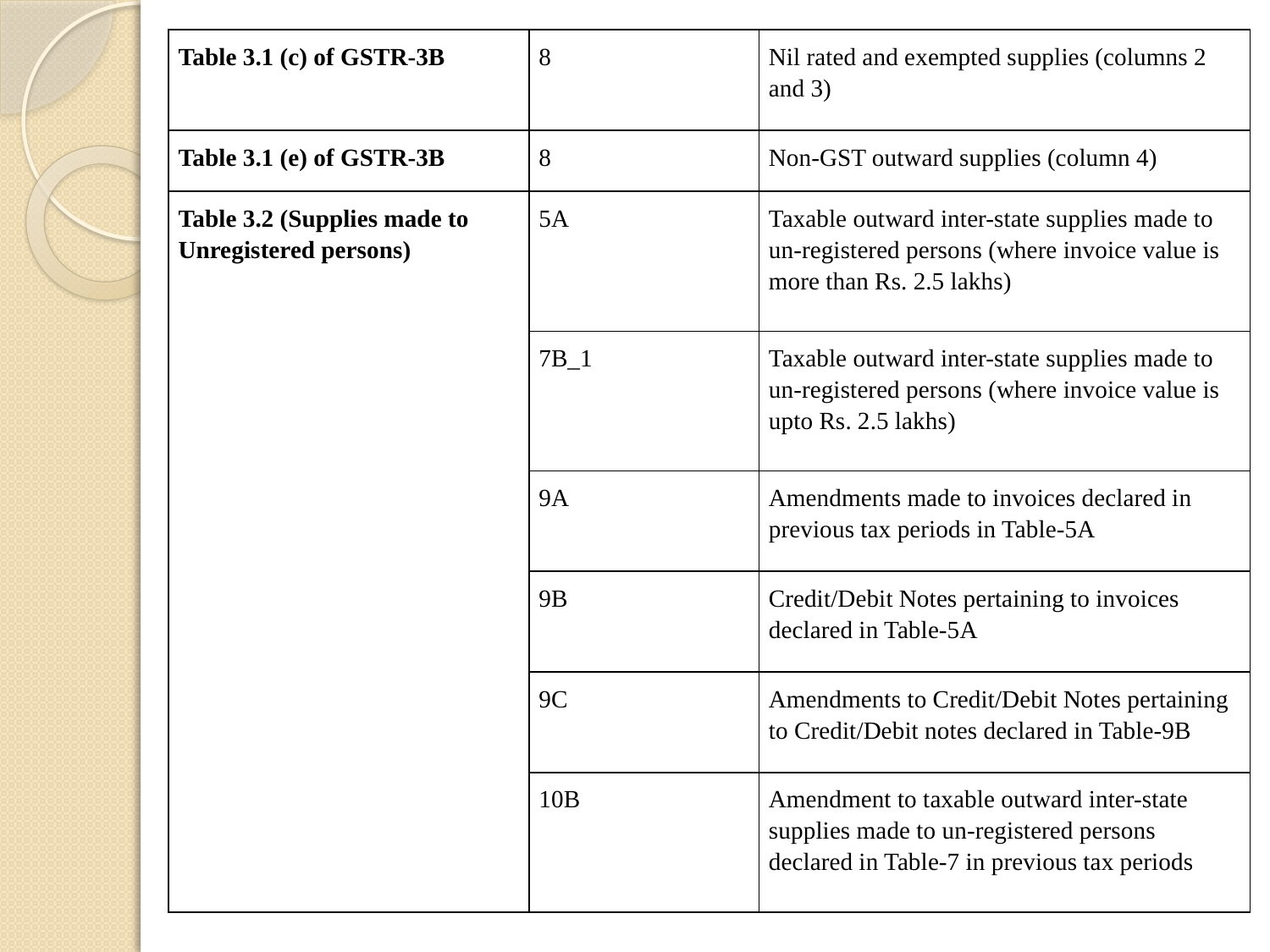

| Table 3.1 (c) of GSTR-3B | 8 | Nil rated and exempted supplies (columns 2 and 3) |
| --- | --- | --- |
| Table 3.1 (e) of GSTR-3B | 8 | Non-GST outward supplies (column 4) |
| Table 3.2 (Supplies made to Unregistered persons) | 5A | Taxable outward inter-state supplies made to un-registered persons (where invoice value is more than Rs. 2.5 lakhs) |
|  | 7B\_1 | Taxable outward inter-state supplies made to un-registered persons (where invoice value is upto Rs. 2.5 lakhs) |
|  | 9A | Amendments made to invoices declared in previous tax periods in Table-5A |
|  | 9B | Credit/Debit Notes pertaining to invoices declared in Table-5A |
|  | 9C | Amendments to Credit/Debit Notes pertaining to Credit/Debit notes declared in Table-9B |
|  | 10B | Amendment to taxable outward inter-state supplies made to un-registered persons declared in Table-7 in previous tax periods |